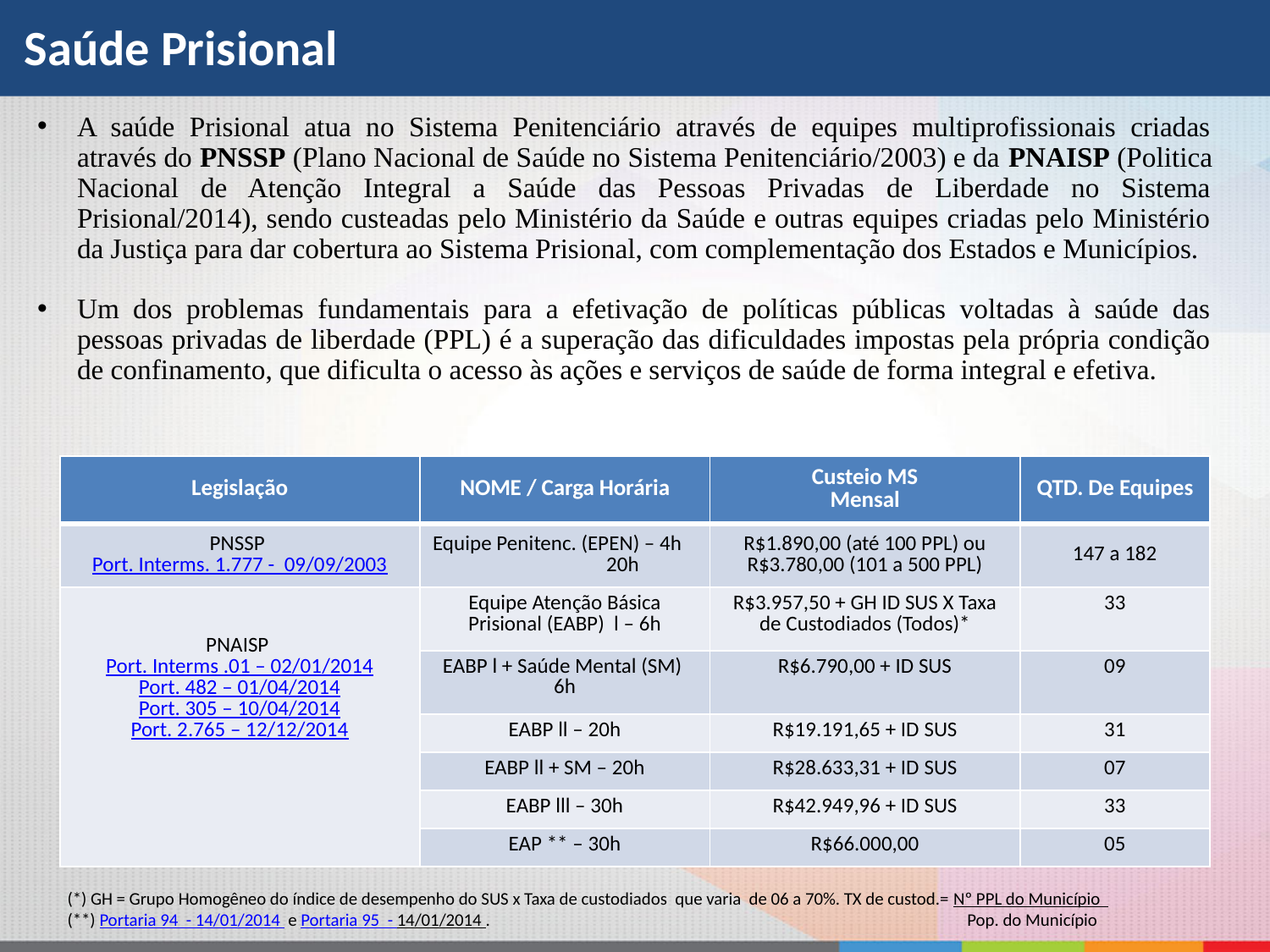

Saúde Prisional
A saúde Prisional atua no Sistema Penitenciário através de equipes multiprofissionais criadas através do PNSSP (Plano Nacional de Saúde no Sistema Penitenciário/2003) e da PNAISP (Politica Nacional de Atenção Integral a Saúde das Pessoas Privadas de Liberdade no Sistema Prisional/2014), sendo custeadas pelo Ministério da Saúde e outras equipes criadas pelo Ministério da Justiça para dar cobertura ao Sistema Prisional, com complementação dos Estados e Municípios.

Um dos problemas fundamentais para a efetivação de políticas públicas voltadas à saúde das pessoas privadas de liberdade (PPL) é a superação das dificuldades impostas pela própria condição de confinamento, que dificulta o acesso às ações e serviços de saúde de forma integral e efetiva.
| Legislação | NOME / Carga Horária | Custeio MS Mensal | QTD. De Equipes |
| --- | --- | --- | --- |
| PNSSP Port. Interms. 1.777 - 09/09/2003 | Equipe Penitenc. (EPEN) – 4h 20h | R$1.890,00 (até 100 PPL) ou R$3.780,00 (101 a 500 PPL) | 147 a 182 |
| PNAISP Port. Interms .01 – 02/01/2014 Port. 482 – 01/04/2014 Port. 305 – 10/04/2014 Port. 2.765 – 12/12/2014 | Equipe Atenção Básica Prisional (EABP) l – 6h | R$3.957,50 + GH ID SUS X Taxa de Custodiados (Todos)\* | 33 |
|  | EABP l + Saúde Mental (SM) 6h | R$6.790,00 + ID SUS | 09 |
|  | EABP ll – 20h | R$19.191,65 + ID SUS | 31 |
|  | EABP ll + SM – 20h | R$28.633,31 + ID SUS | 07 |
|  | EABP lll – 30h | R$42.949,96 + ID SUS | 33 |
|  | EAP \*\* – 30h | R$66.000,00 | 05 |
(*) GH = Grupo Homogêneo do índice de desempenho do SUS x Taxa de custodiados  que varia  de 06 a 70%. TX de custod.= Nº PPL do Município
(**) Portaria 94  - 14/01/2014  e Portaria 95  - 14/01/2014 .                                                                                                                       Pop. do Município